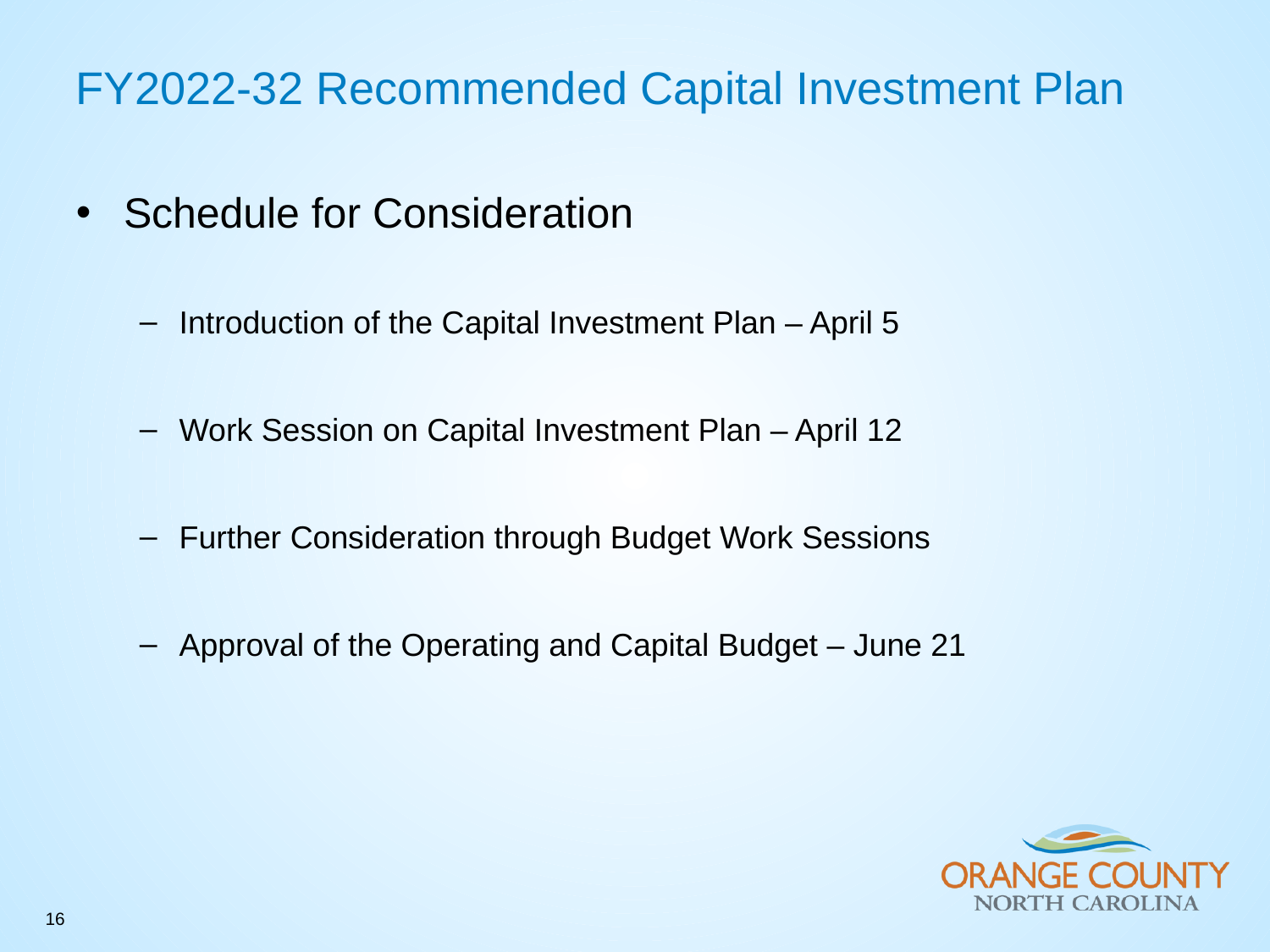

FY2022-32 Recommended Capital Investment Plan
Schedule for Consideration

Introduction of the Capital Investment Plan – April 5

Work Session on Capital Investment Plan – April 12

Further Consideration through Budget Work Sessions

Approval of the Operating and Capital Budget – June 21

16